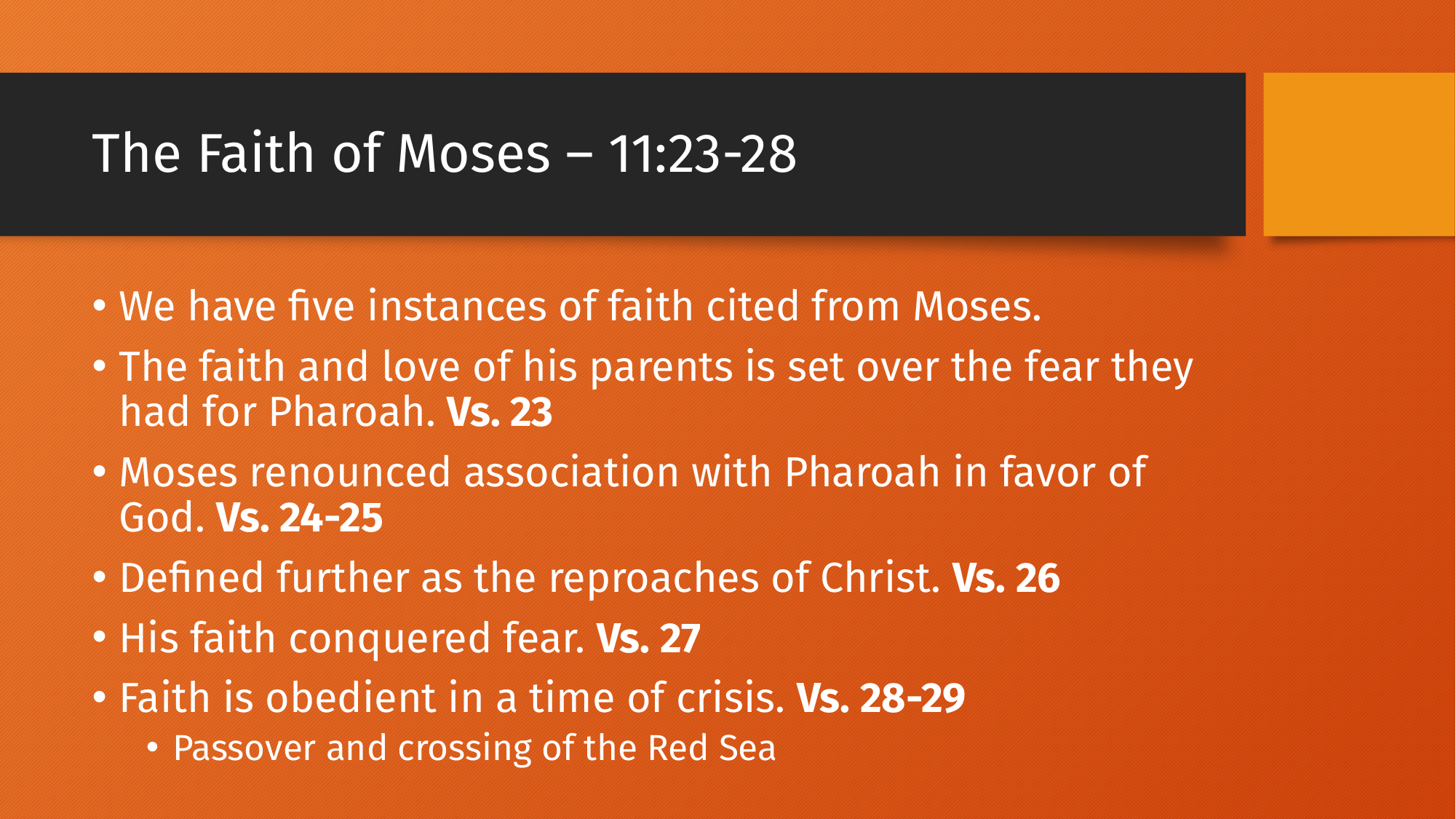

# The Faith of Moses – 11:23-28
We have five instances of faith cited from Moses.
The faith and love of his parents is set over the fear they had for Pharoah. Vs. 23
Moses renounced association with Pharoah in favor of God. Vs. 24-25
Defined further as the reproaches of Christ. Vs. 26
His faith conquered fear. Vs. 27
Faith is obedient in a time of crisis. Vs. 28-29
Passover and crossing of the Red Sea